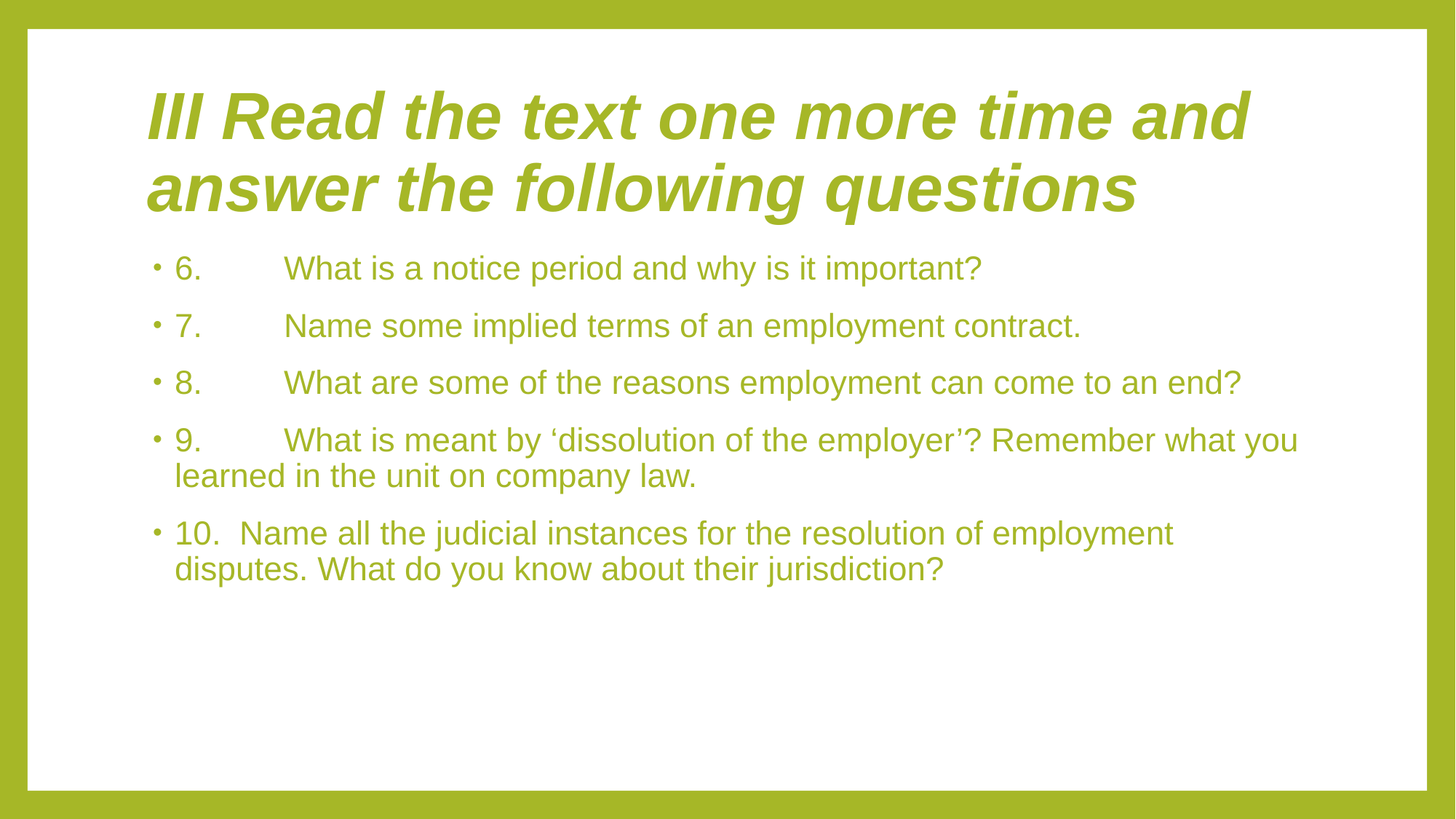

# III Read the text one more time and answer the following questions
6.  	What is a notice period and why is it important?
7.  	Name some implied terms of an employment contract.
8.  	What are some of the reasons employment can come to an end?
9.  	What is meant by ‘dissolution of the employer’? Remember what you learned in the unit on company law.
10.  Name all the judicial instances for the resolution of employment disputes. What do you know about their jurisdiction?